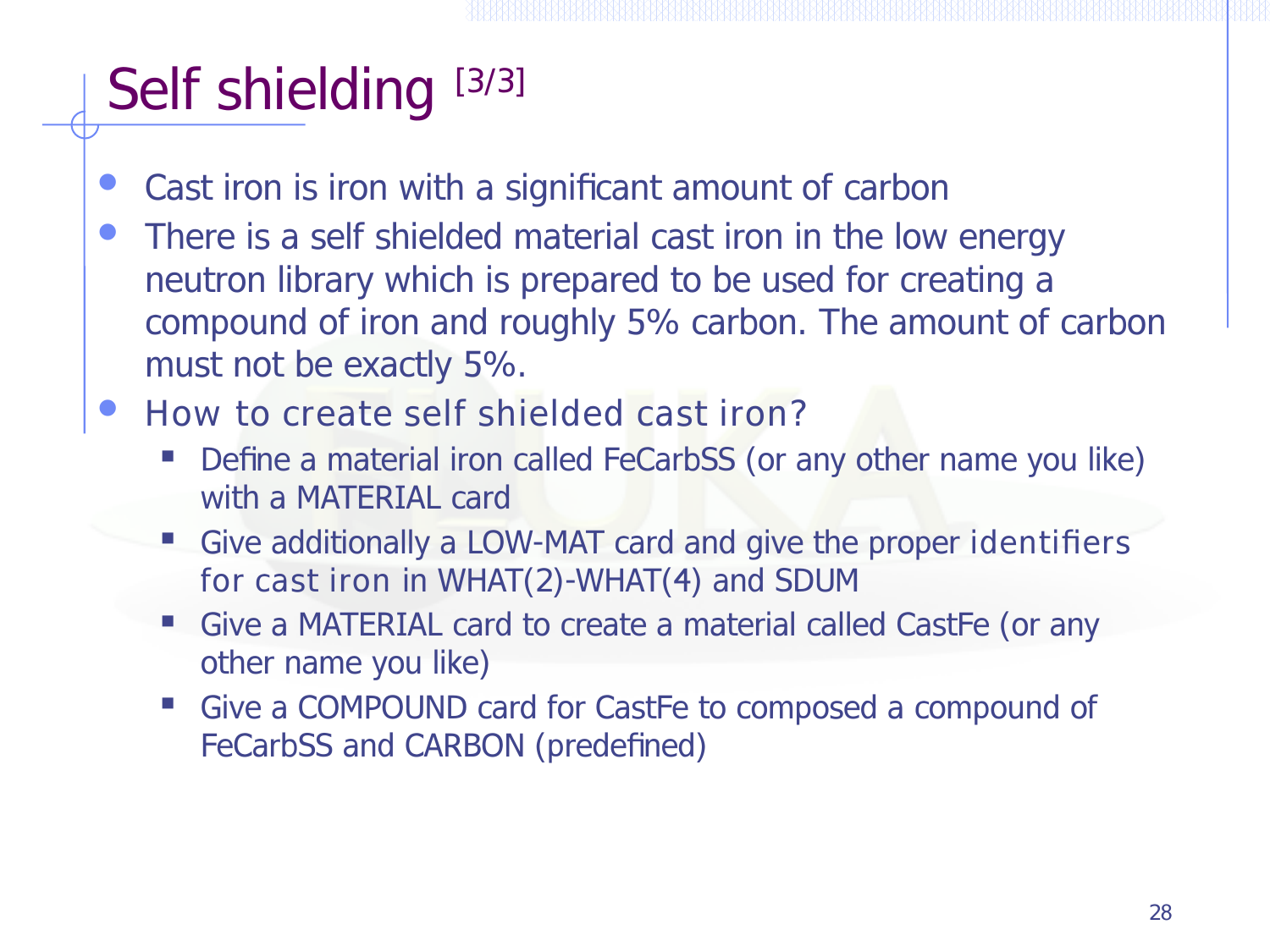

# Self shielding [3/3]
Cast iron is iron with a significant amount of carbon
There is a self shielded material cast iron in the low energy neutron library which is prepared to be used for creating a compound of iron and roughly 5% carbon. The amount of carbon must not be exactly 5%.
How to create self shielded cast iron?
Define a material iron called FeCarbSS (or any other name you like) with a MATERIAL card
Give additionally a LOW-MAT card and give the proper identifiers for cast iron in WHAT(2)-WHAT(4) and SDUM
Give a MATERIAL card to create a material called CastFe (or any other name you like)
Give a COMPOUND card for CastFe to composed a compound of FeCarbSS and CARBON (predefined)
28